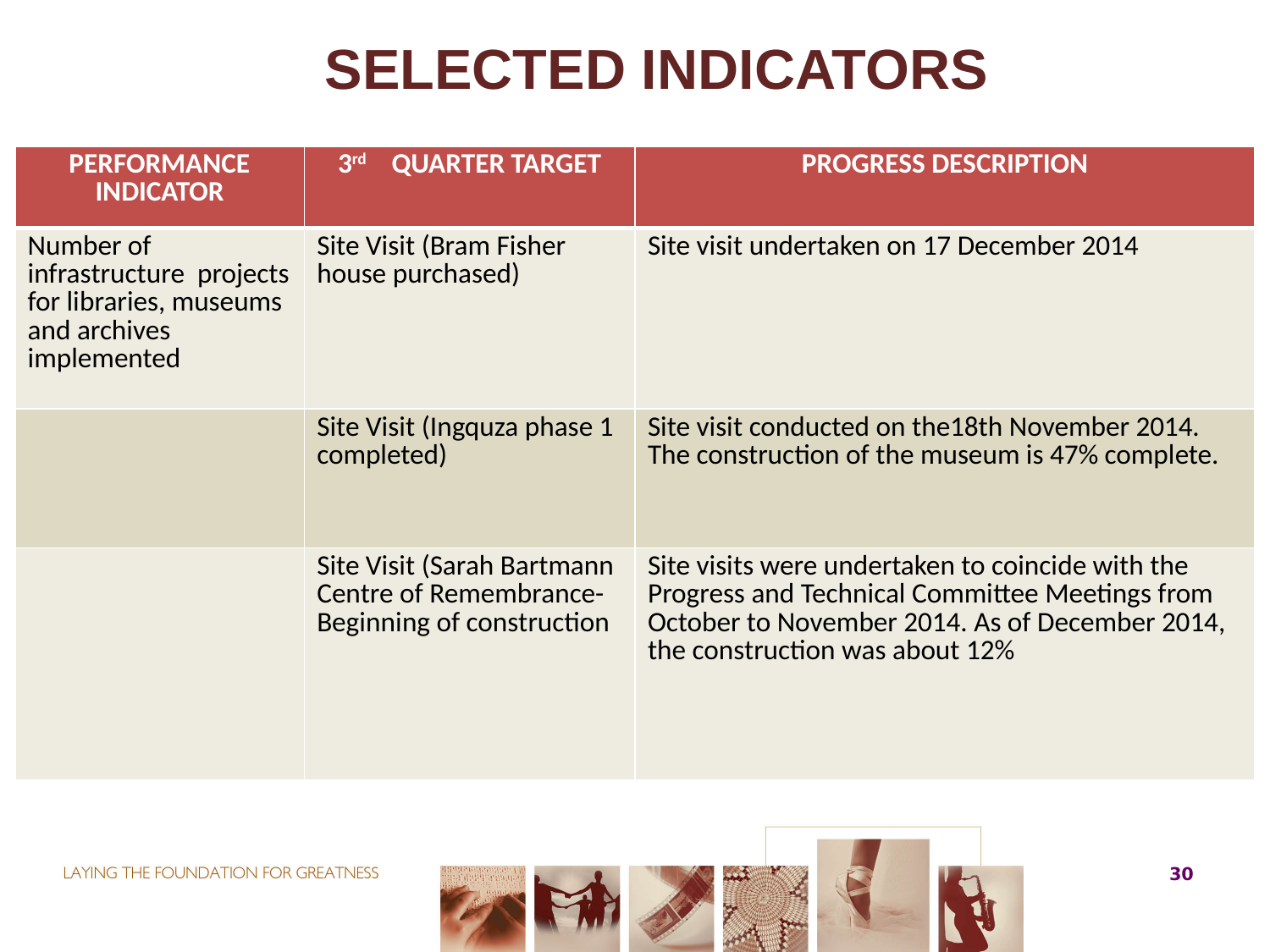

# SELECTED INDICATORS
| PERFORMANCE INDICATOR | 3rd QUARTER TARGET | PROGRESS DESCRIPTION |
| --- | --- | --- |
| Number of infrastructure projects for libraries, museums and archives implemented | Site Visit (Bram Fisher house purchased) | Site visit undertaken on 17 December 2014 |
|  | Site Visit (Ingquza phase 1 completed) | Site visit conducted on the18th November 2014. The construction of the museum is 47% complete. |
|  | Site Visit (Sarah Bartmann Centre of Remembrance-Beginning of construction | Site visits were undertaken to coincide with the Progress and Technical Committee Meetings from October to November 2014. As of December 2014, the construction was about 12% |

30